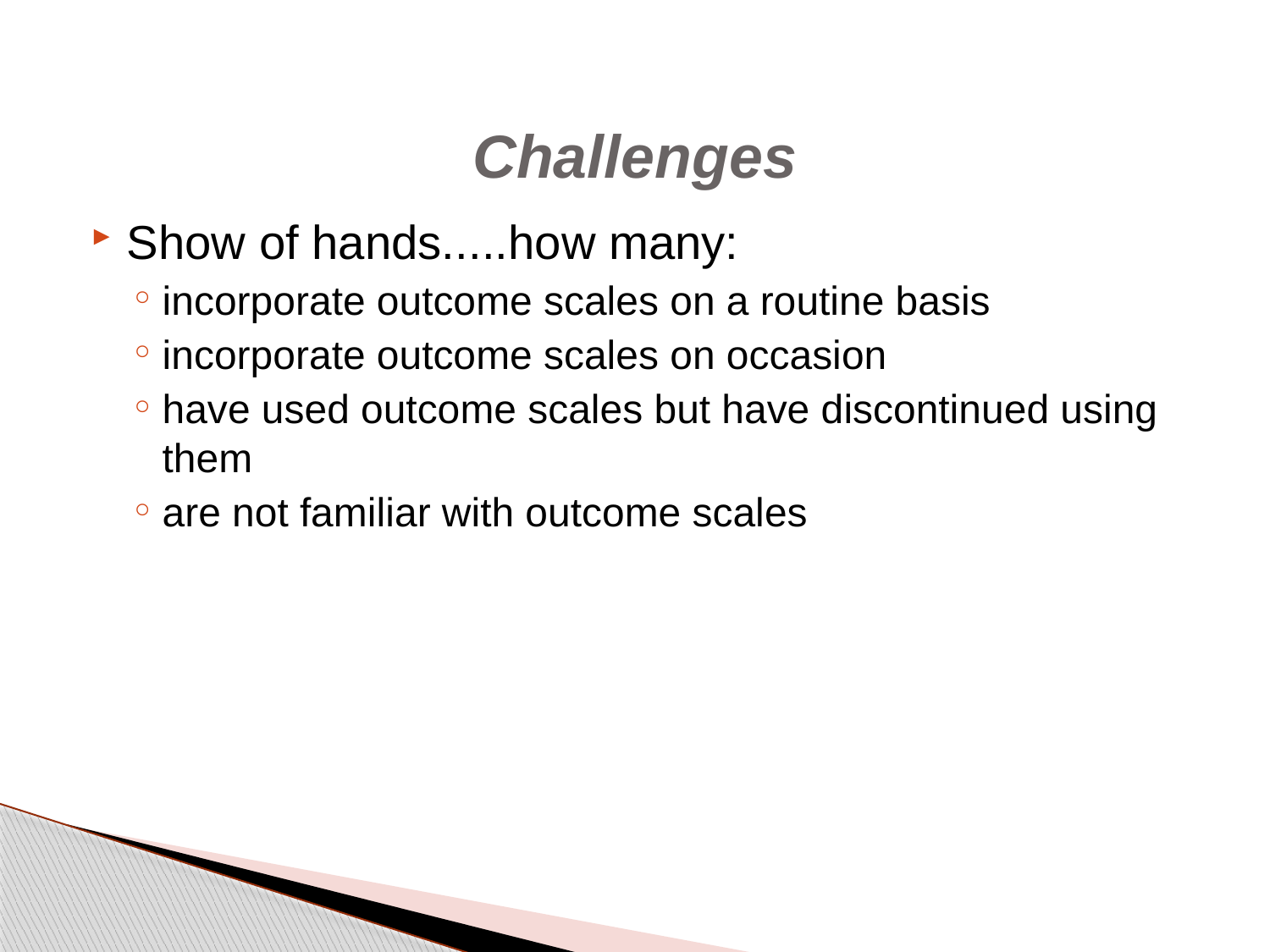

# Challenges
Show of hands.....how many:
incorporate outcome scales on a routine basis
incorporate outcome scales on occasion
have used outcome scales but have discontinued using them
are not familiar with outcome scales